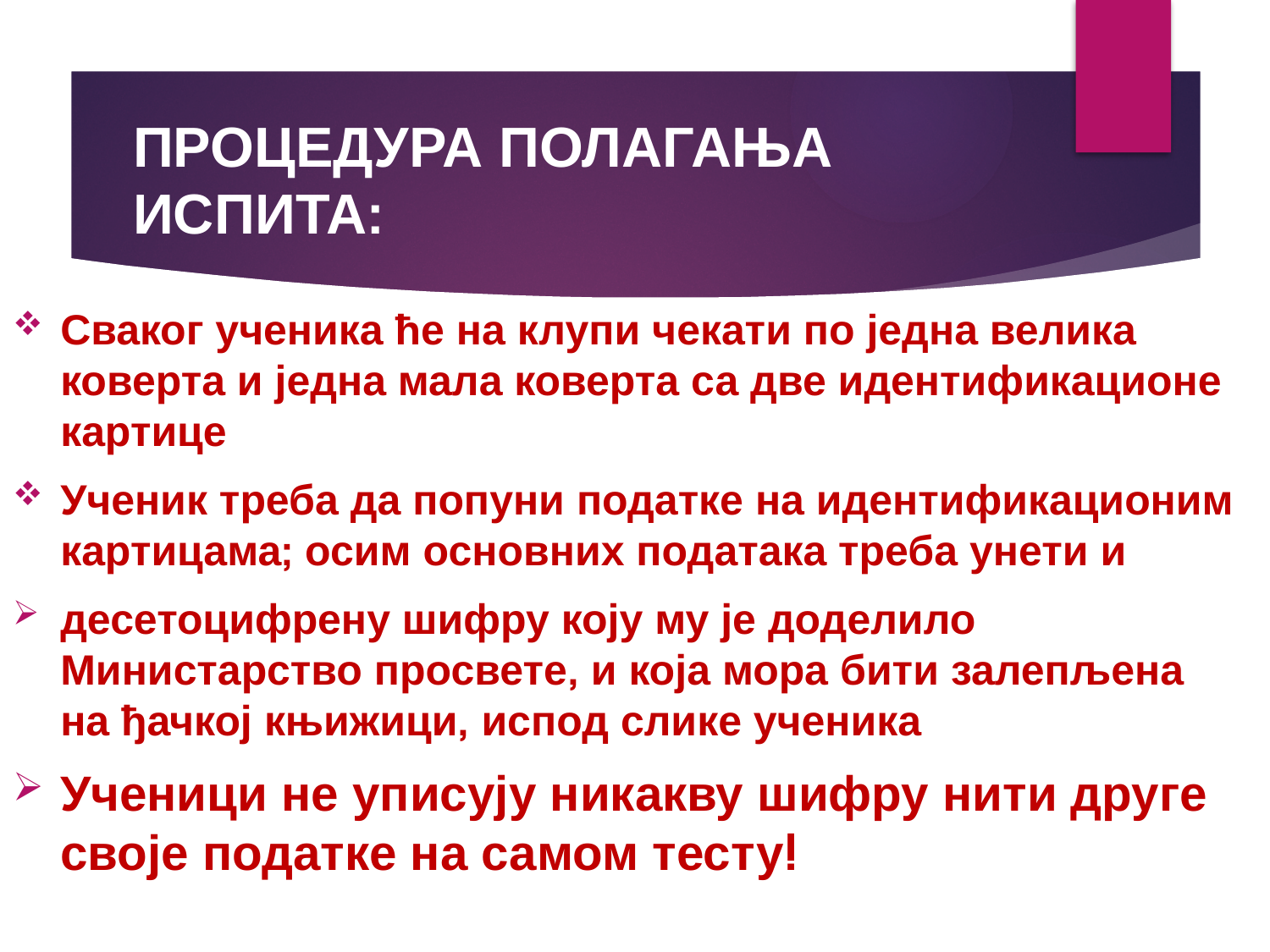

# ПРОЦЕДУРА ПОЛАГАЊА ИСПИТА:
Сваког ученика ће на клупи чекати по једна велика коверта и једна мала коверта са две идентификационе картице
Ученик треба да попуни податке на идентификационим картицама; осим основних података треба унети и
десетоцифрену шифру коју му је доделило  Министарство просвете, и која мора бити залепљена на ђачкој књижици, испод слике ученика
Ученици не уписују никакву шифру нити друге своје податке на самом тесту!